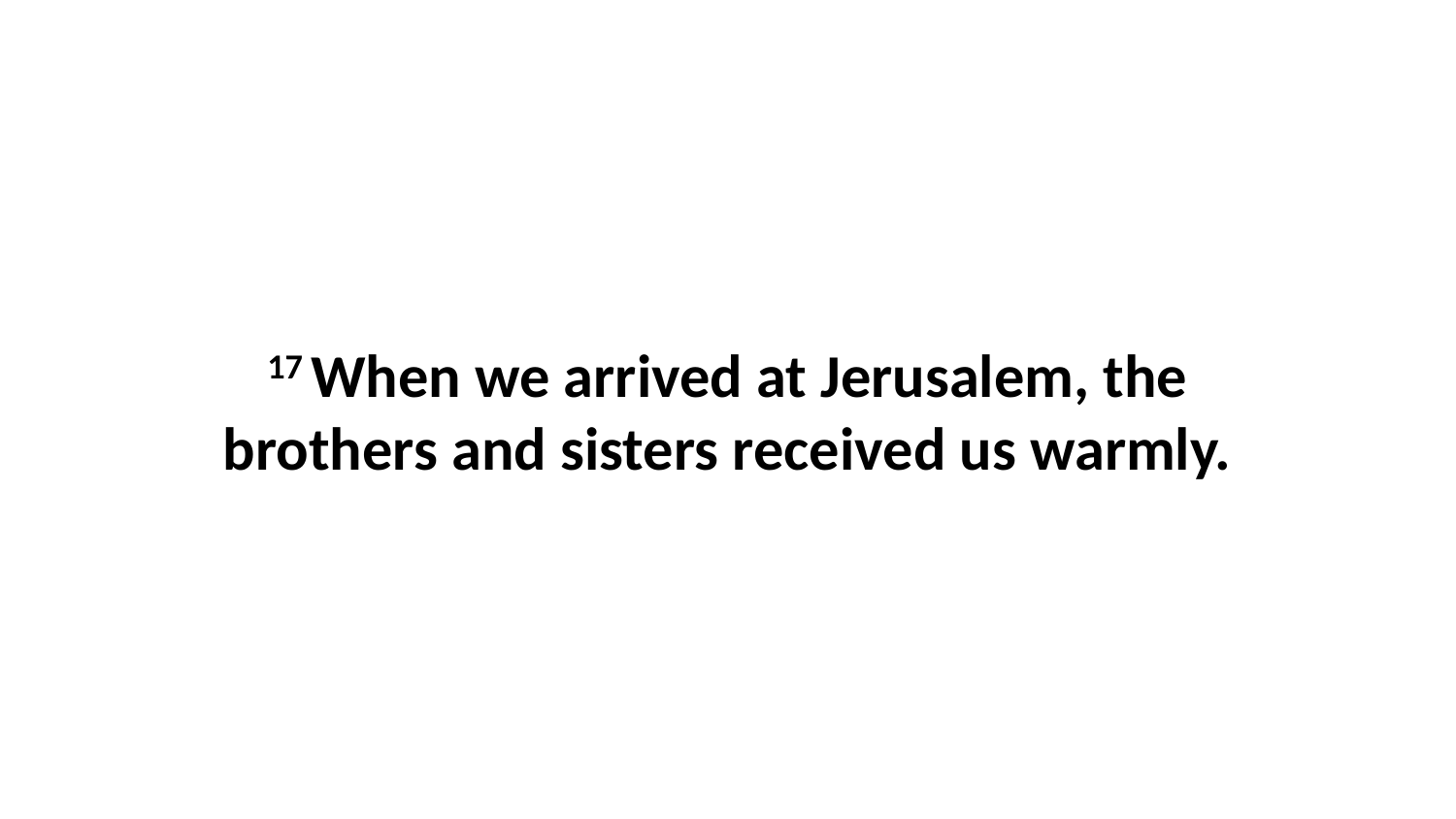

17 When we arrived at Jerusalem, the brothers and sisters received us warmly.